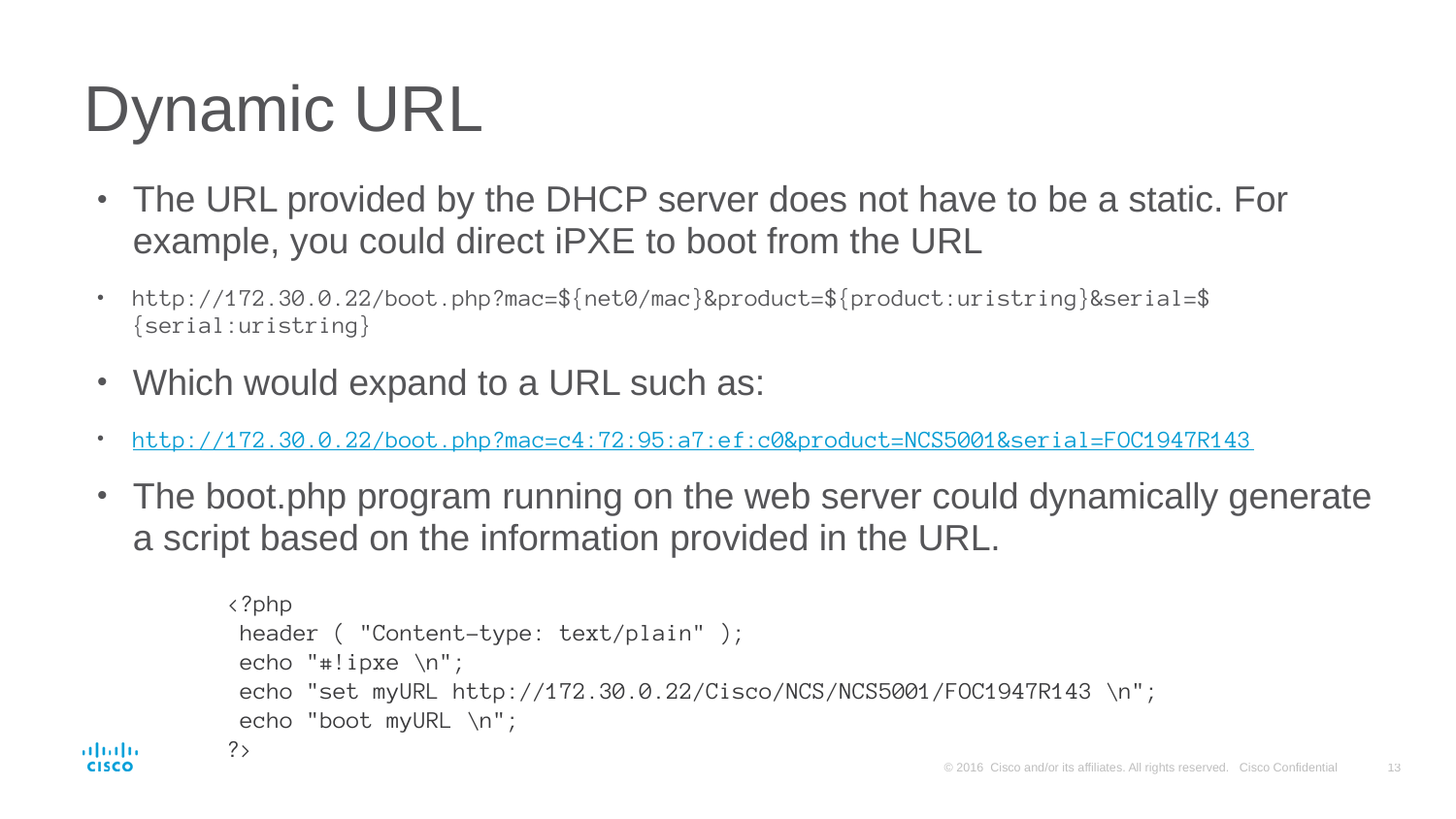

# Dynamic URL
The URL provided by the DHCP server does not have to be a static. For example, you could direct iPXE to boot from the URL
http://172.30.0.22/boot.php?mac=${net0/mac}&product=${product:uristring}&serial=${serial:uristring}
Which would expand to a URL such as:
http://172.30.0.22/boot.php?mac=c4:72:95:a7:ef:c0&product=NCS5001&serial=FOC1947R143
The boot.php program running on the web server could dynamically generate a script based on the information provided in the URL.
<?php
 header ( "Content-type: text/plain" );
 echo "#!ipxe \n";
 echo "set myURL http://172.30.0.22/Cisco/NCS/NCS5001/FOC1947R143 \n";
 echo "boot myURL \n";
?>